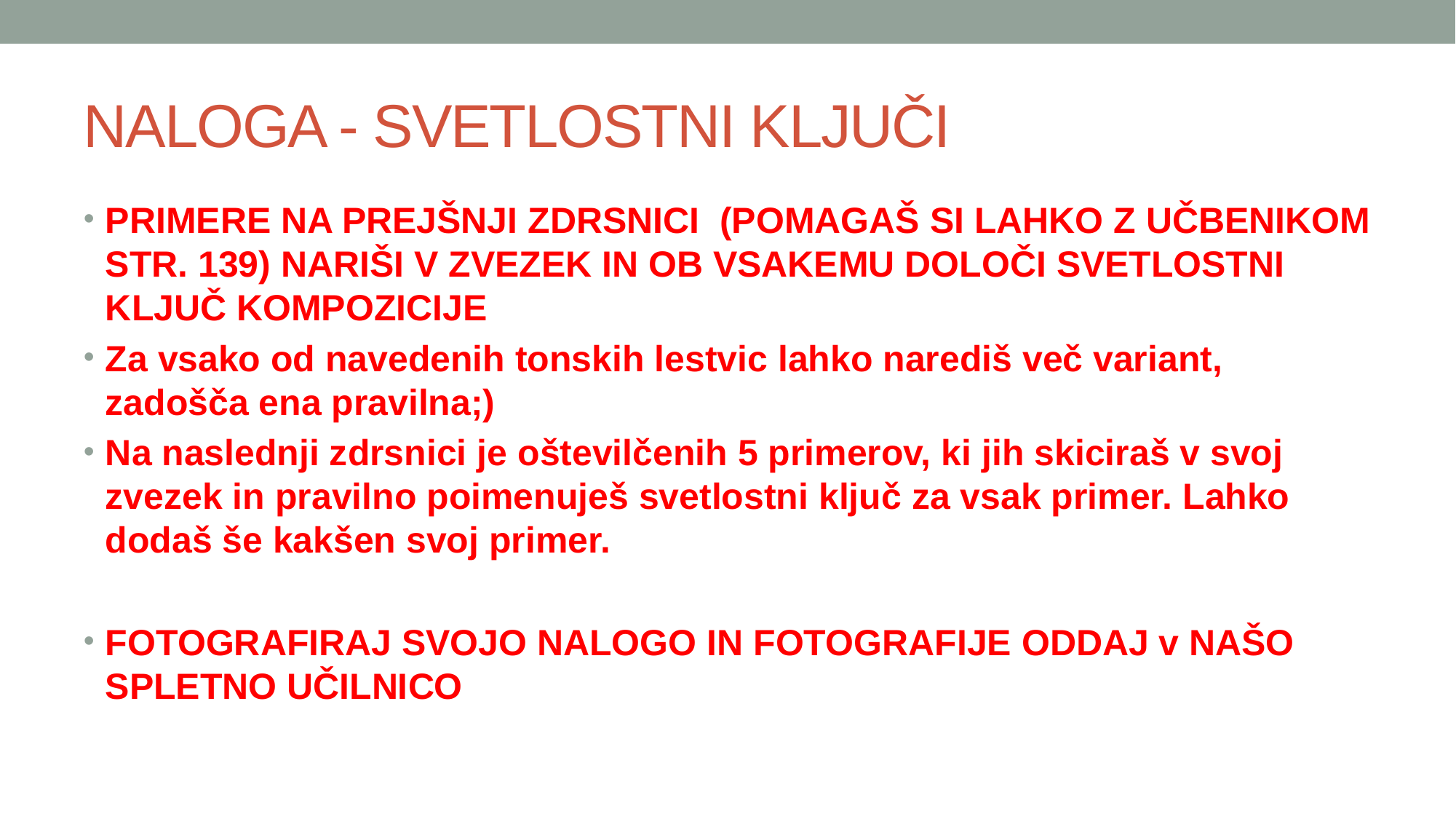

# NALOGA - SVETLOSTNI KLJUČI
PRIMERE NA PREJŠNJI ZDRSNICI  (POMAGAŠ SI LAHKO Z UČBENIKOM STR. 139) NARIŠI V ZVEZEK IN OB VSAKEMU DOLOČI SVETLOSTNI KLJUČ KOMPOZICIJE
Za vsako od navedenih tonskih lestvic lahko narediš več variant, zadošča ena pravilna;)
Na naslednji zdrsnici je oštevilčenih 5 primerov, ki jih skiciraš v svoj zvezek in pravilno poimenuješ svetlostni ključ za vsak primer. Lahko dodaš še kakšen svoj primer.

FOTOGRAFIRAJ SVOJO NALOGO IN FOTOGRAFIJE ODDAJ v NAŠO SPLETNO UČILNICO